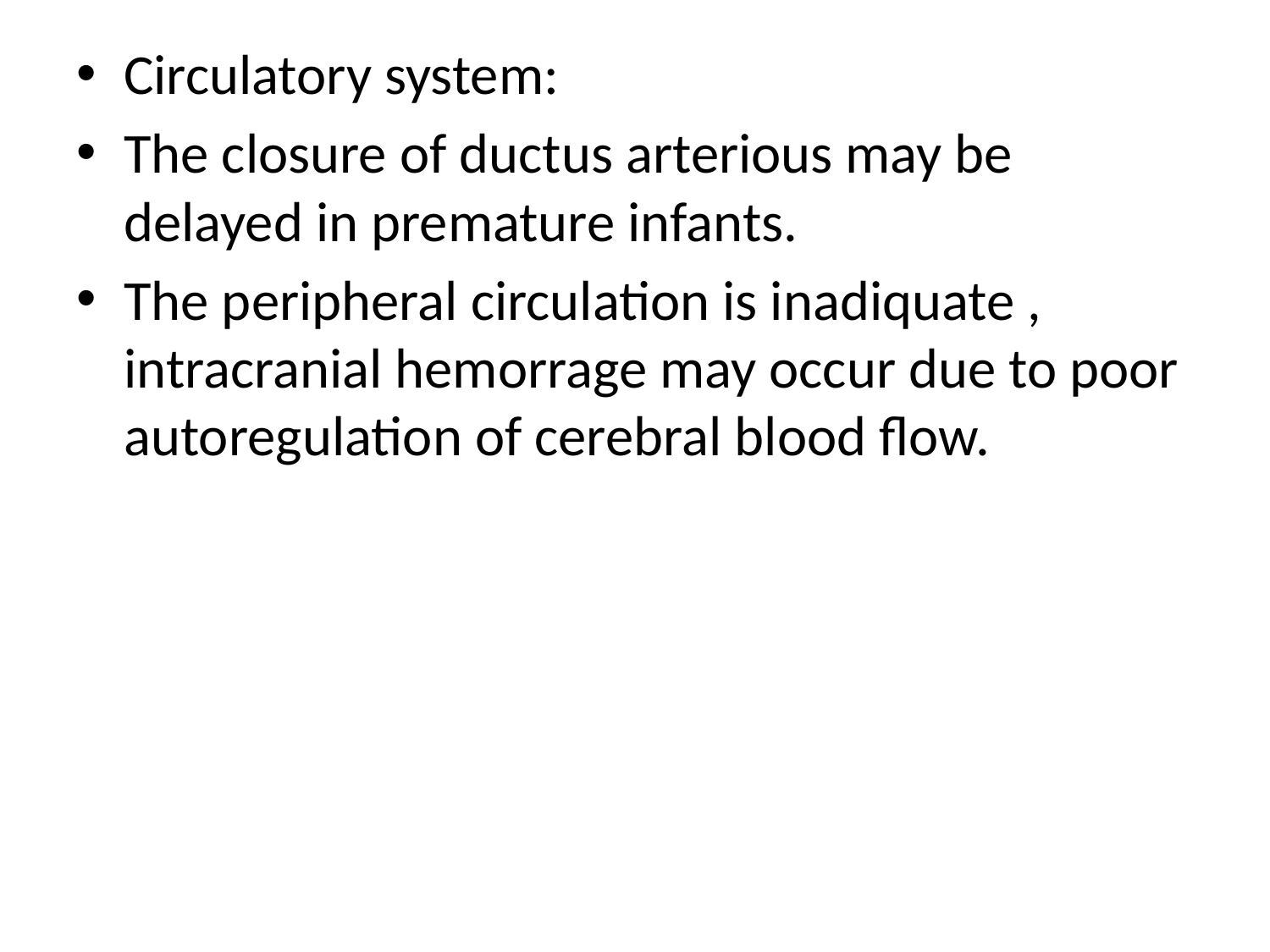

Circulatory system:
The closure of ductus arterious may be delayed in premature infants.
The peripheral circulation is inadiquate , intracranial hemorrage may occur due to poor autoregulation of cerebral blood flow.